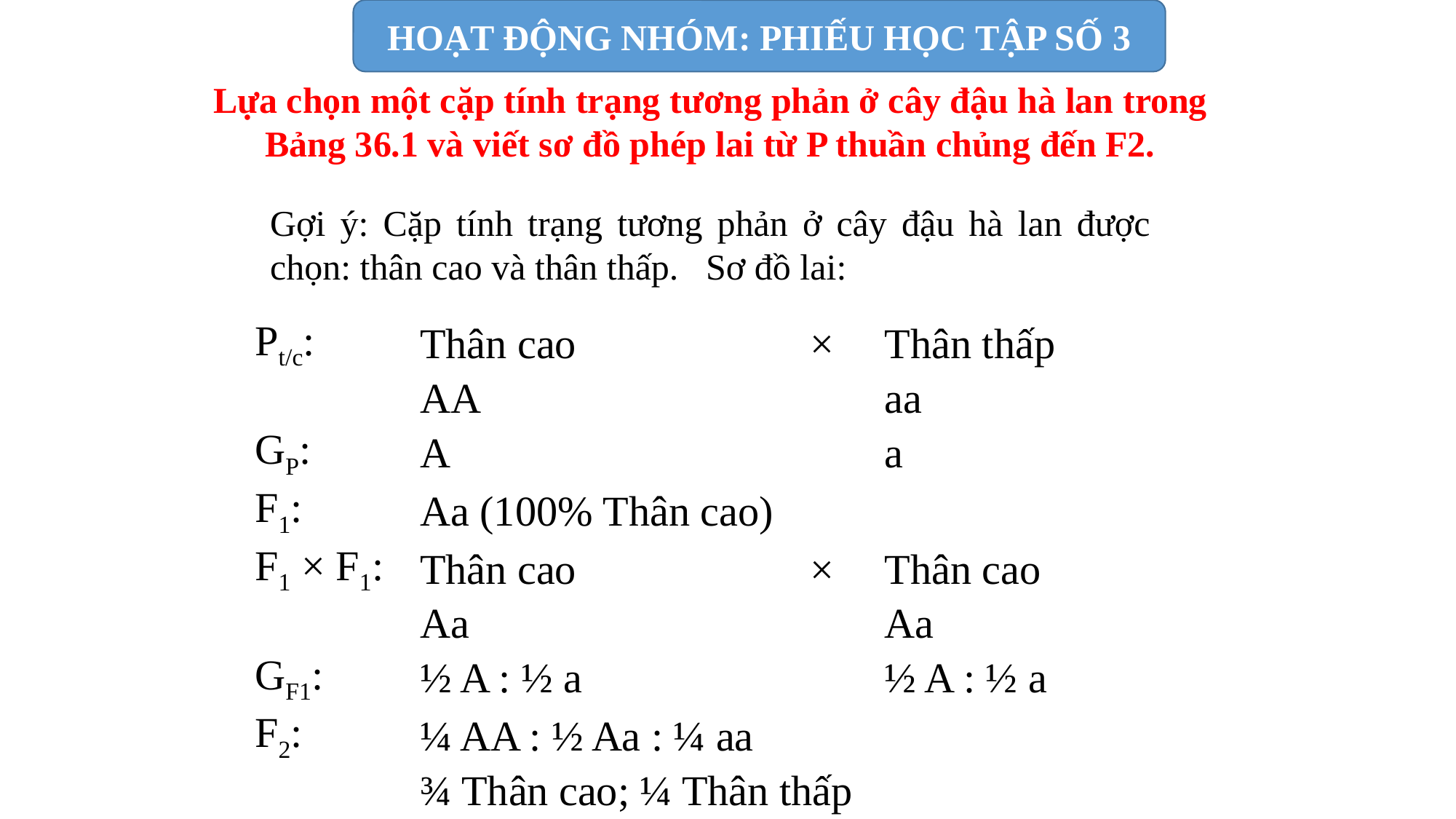

HOẠT ĐỘNG NHÓM: PHIẾU HỌC TẬP SỐ 3
Lựa chọn một cặp tính trạng tương phản ở cây đậu hà lan trong Bảng 36.1 và viết sơ đồ phép lai từ P thuần chủng đến F2.
Gợi ý: Cặp tính trạng tương phản ở cây đậu hà lan được chọn: thân cao và thân thấp.   Sơ đồ lai:
| Pt/c: | Thân cao | × | Thân thấp |
| --- | --- | --- | --- |
|  | AA |  | aa |
| GP: | A |  | a |
| F1: | Aa (100% Thân cao) |  |  |
| F1 × F1: | Thân cao | × | Thân cao |
|  | Aa |  | Aa |
| GF1: | ½ A : ½ a |  | ½ A : ½ a |
| F2: | ¼ AA : ½ Aa : ¼ aa |  |  |
|  | ¾ Thân cao; ¼ Thân thấp |  |  |